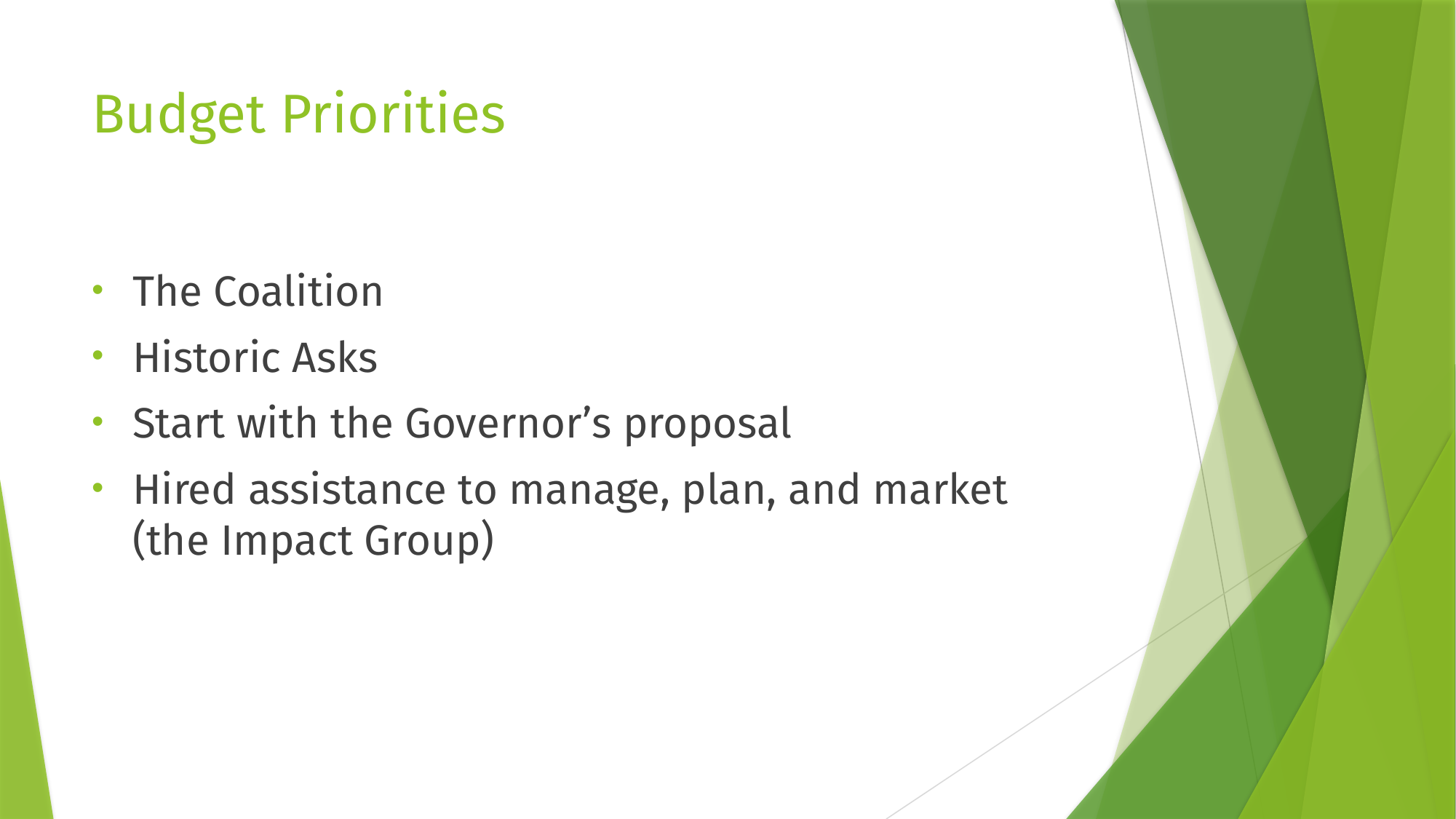

# Budget Priorities
The Coalition
Historic Asks
Start with the Governor’s proposal
Hired assistance to manage, plan, and market (the Impact Group)